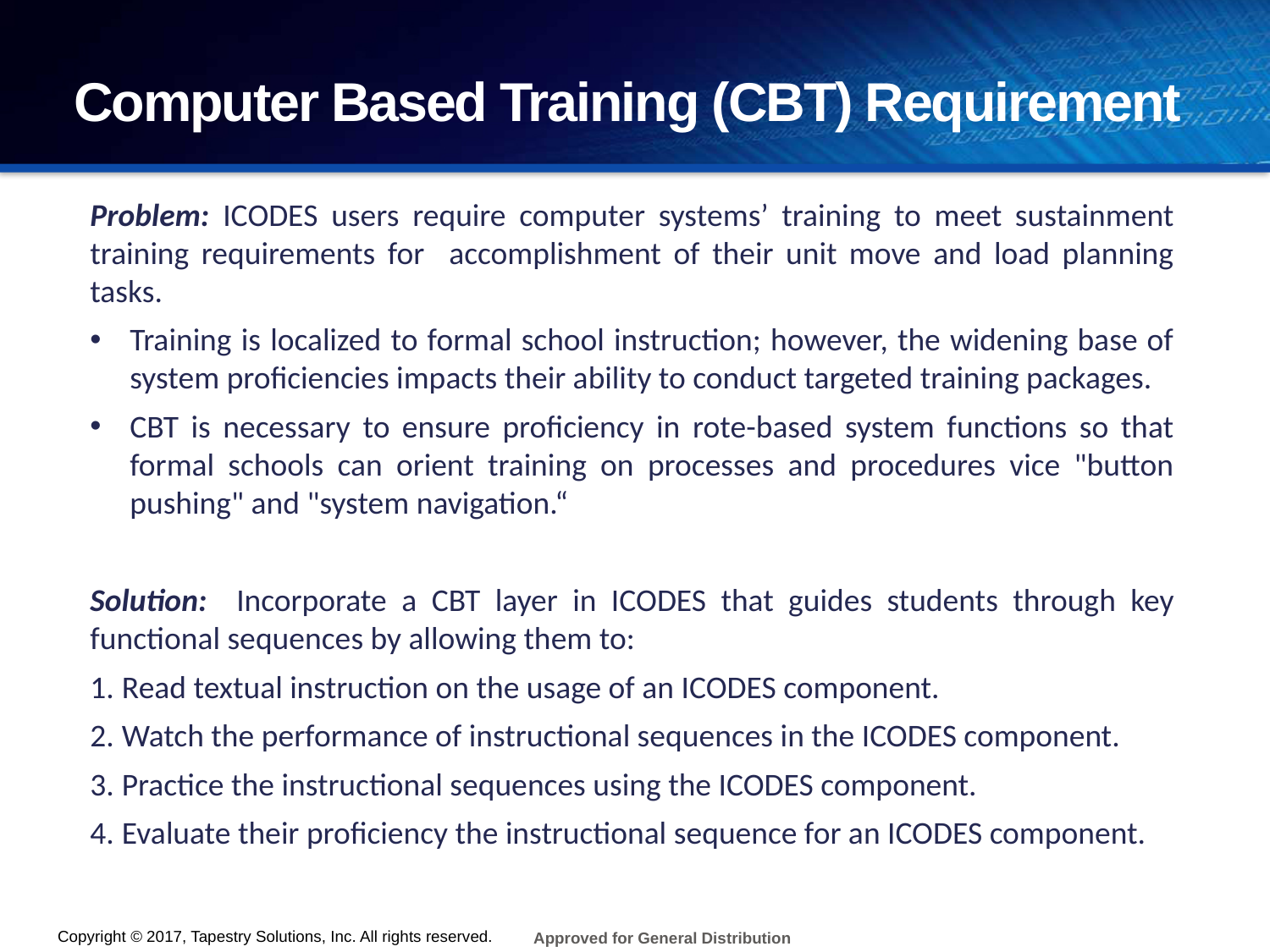

# Computer Based Training (CBT) Requirement
Problem: ICODES users require computer systems’ training to meet sustainment training requirements for  accomplishment of their unit move and load planning tasks.
Training is localized to formal school instruction; however, the widening base of system proficiencies impacts their ability to conduct targeted training packages.
CBT is necessary to ensure proficiency in rote-based system functions so that formal schools can orient training on processes and procedures vice "button pushing" and "system navigation.“

Solution:  Incorporate a CBT layer in ICODES that guides students through key functional sequences by allowing them to:
Read textual instruction on the usage of an ICODES component.
Watch the performance of instructional sequences in the ICODES component.
Practice the instructional sequences using the ICODES component.
Evaluate their proficiency the instructional sequence for an ICODES component.